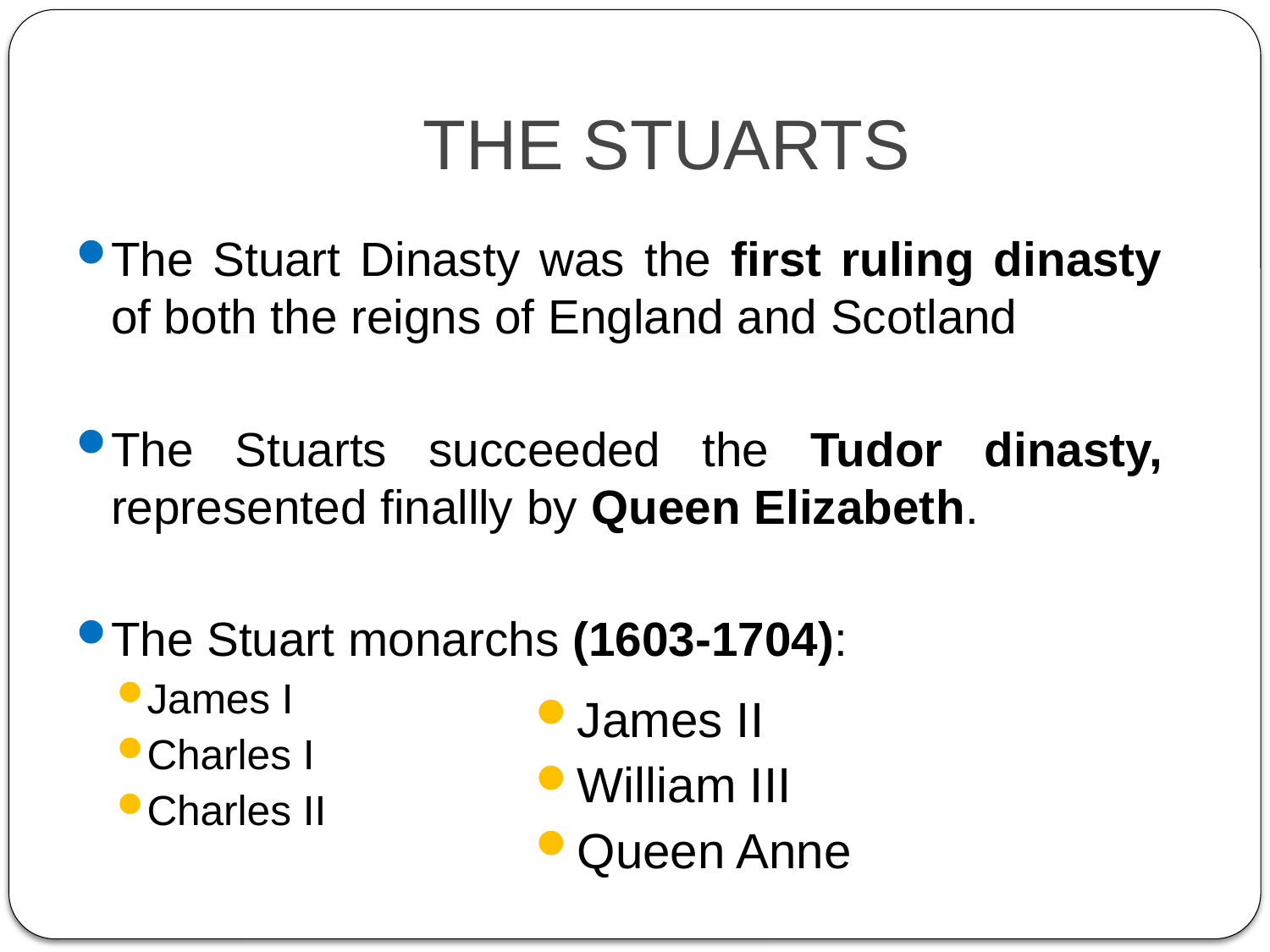

# THE STUARTS
The Stuart Dinasty was the first ruling dinasty of both the reigns of England and Scotland

The Stuarts succeeded the Tudor dinasty, represented finallly by Queen Elizabeth.

The Stuart monarchs (1603-1704):
James I
Charles I
Charles II

James II
William III
Queen Anne